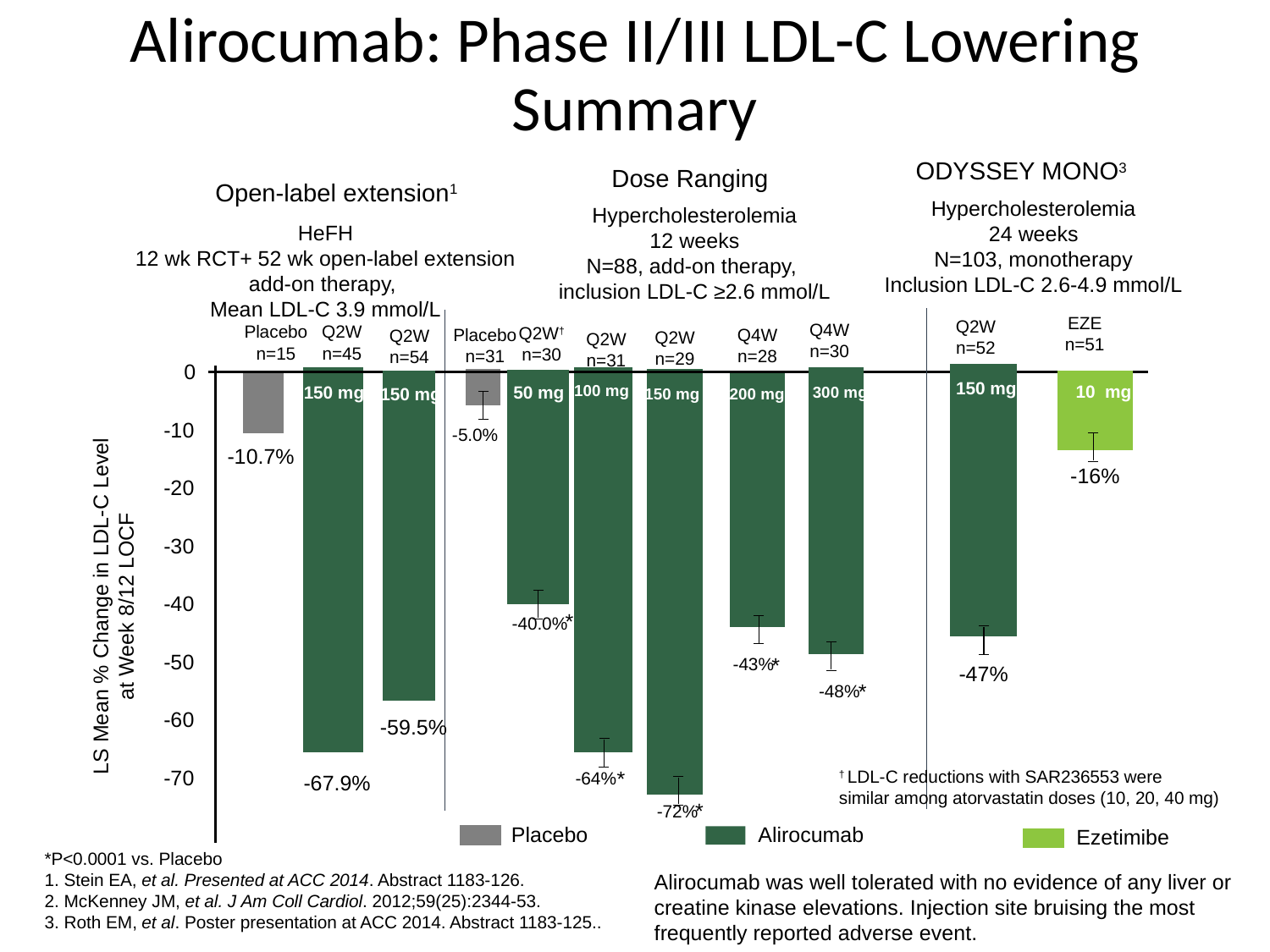

# Alirocumab: Phase II/III LDL-C Lowering Summary
ODYSSEY MONO3
Dose Ranging
Q2W†
n=30
Placebo
n=31

150 mg
*
Hypercholesterolemia
12 weeks
N=88, add-on therapy,
inclusion LDL-C ≥2.6 mmol/L
Open-label extension1
HeFH
12 wk RCT+ 52 wk open-label extension
add-on therapy,
Mean LDL-C 3.9 mmol/L
Placebo
n=15
Q2W
n=45

150 mg
-67.9%
0
-10
-20
-30
LS Mean % Change in LDL-C Level
at Week 8/12 LOCF
-40
-50
-60
-70
Hypercholesterolemia
24 weeks
N=103, monotherapy
Inclusion LDL-C 2.6-4.9 mmol/L
EZE
n=51
Q2W
n=52
Q4W
n=30
Q4W
n=28
Q2W
n=54
Q2W
n=29
Q2W
n=31

150 mg

100 mg
 10  mg
50 mg
300 mg
150 mg
150 mg
200 mg
-5.0%
-10.7%
-16%
-40.0%
*
-43%
-47%
*
-48%
-59.5%
*
† LDL-C reductions with SAR236553 were
similar among atorvastatin doses (10, 20, 40 mg)
-64%
*
-72%
Placebo
Alirocumab

Ezetimibe

*P<0.0001 vs. Placebo
1. Stein EA, et al. Presented at ACC 2014. Abstract 1183-126.
2. McKenney JM, et al. J Am Coll Cardiol. 2012;59(25):2344-53.
3. Roth EM, et al. Poster presentation at ACC 2014. Abstract 1183-125..
Alirocumab was well tolerated with no evidence of any liver or creatine kinase elevations. Injection site bruising the most frequently reported adverse event.